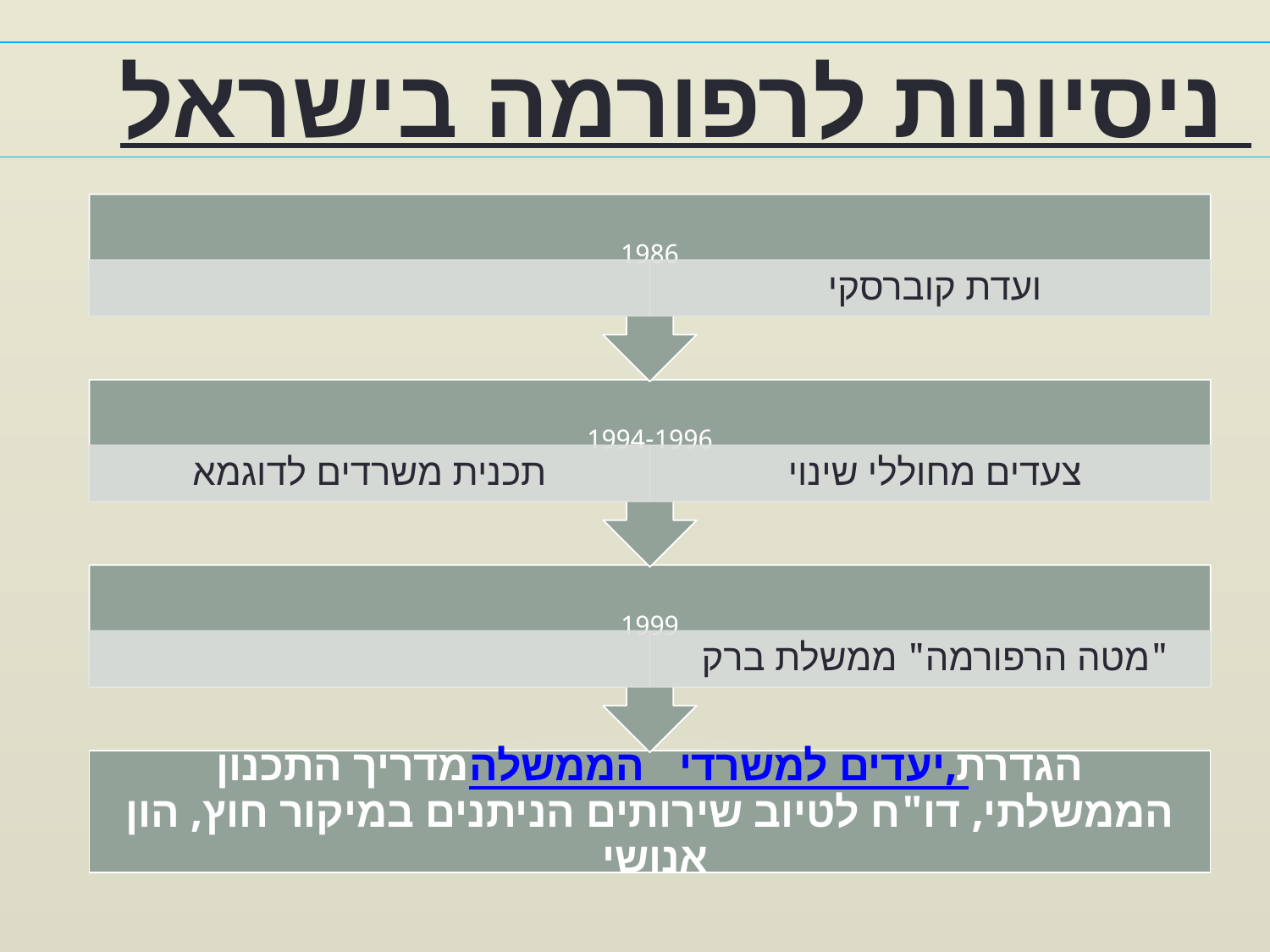

ניסיונות לרפורמה בישראל
הגדרת יעדים למשרדי הממשלה, מדריך התכנון הממשלתי, דו"ח לטיוב שירותים הניתנים במיקור חוץ, הון אנושי
1999

"מטה הרפורמה" ממשלת ברק
1994-1996
תכנית משרדים לדוגמא
צעדים מחוללי שינוי
1986

ועדת קוברסקי